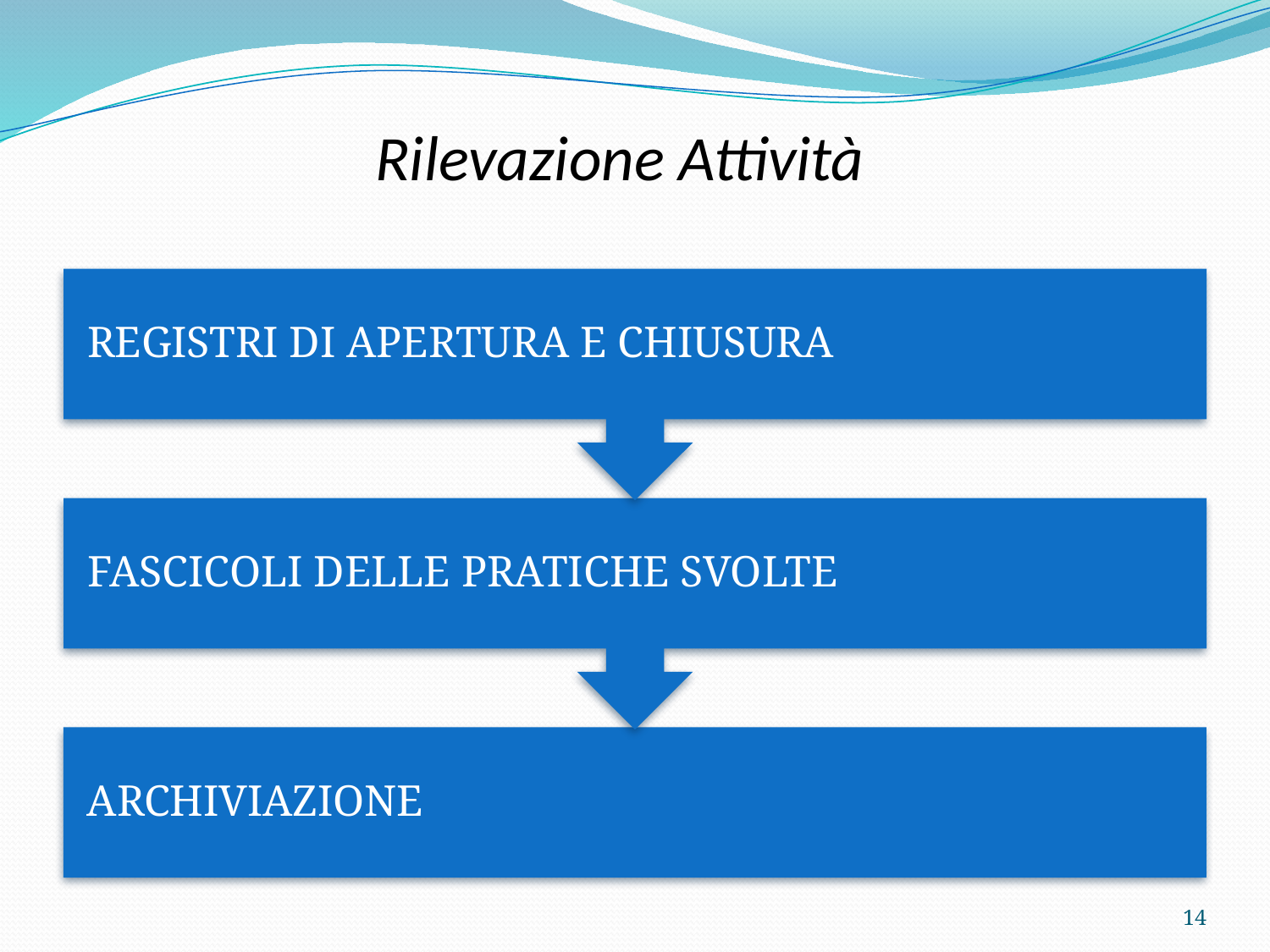

# Rilevazione Attività
ARCHIVIAZIONE
FASCICOLI DELLE PRATICHE SVOLTE
REGISTRI DI APERTURA E CHIUSURA
14